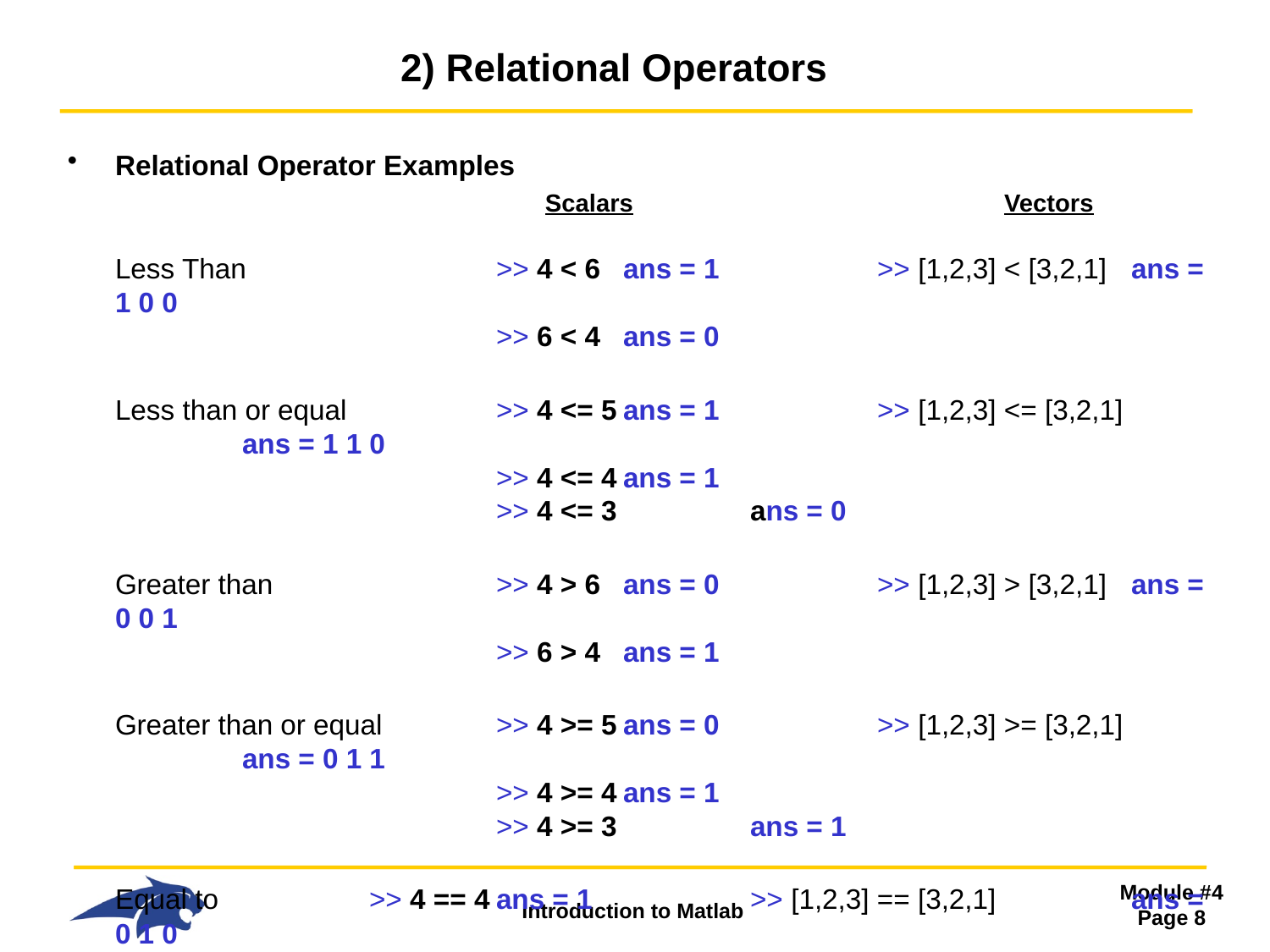

# 2) Relational Operators
Relational Operator Examples
 			       Scalars			Vectors
Less Than		>> 4 < 6	ans = 1 		>> [1,2,3] < [3,2,1]	ans = 1 0 0
 			>> 6 < 4	ans = 0
Less than or equal		>> 4 <= 5	ans = 1		>> [1,2,3] <= [3,2,1]  	ans = 1 1 0
 			>> 4 <= 4	ans = 1
 			>> 4 <= 3 	ans = 0
Greater than 		>> 4 > 6	ans = 0		>> [1,2,3] > [3,2,1]  	ans = 0 0 1
 			>> 6 > 4	ans = 1
Greater than or equal 	>> 4 >= 5	ans = 0		>> [1,2,3] >= [3,2,1]  	ans = 0 1 1
 			>> 4 >= 4	ans = 1
 			>> 4 >= 3 	ans = 1
Equal to		>> 4 == 4	ans = 1		>> [1,2,3] == [3,2,1]  	ans = 0 1 0
 			>> 4 == 5	ans = 0
Not Equal to		>> 4 ~= 4	ans = 0		>> [1,2,3] ~= [3,2,1]  	ans = 1 0 1
 			>> 4 ~= 5	ans = 1